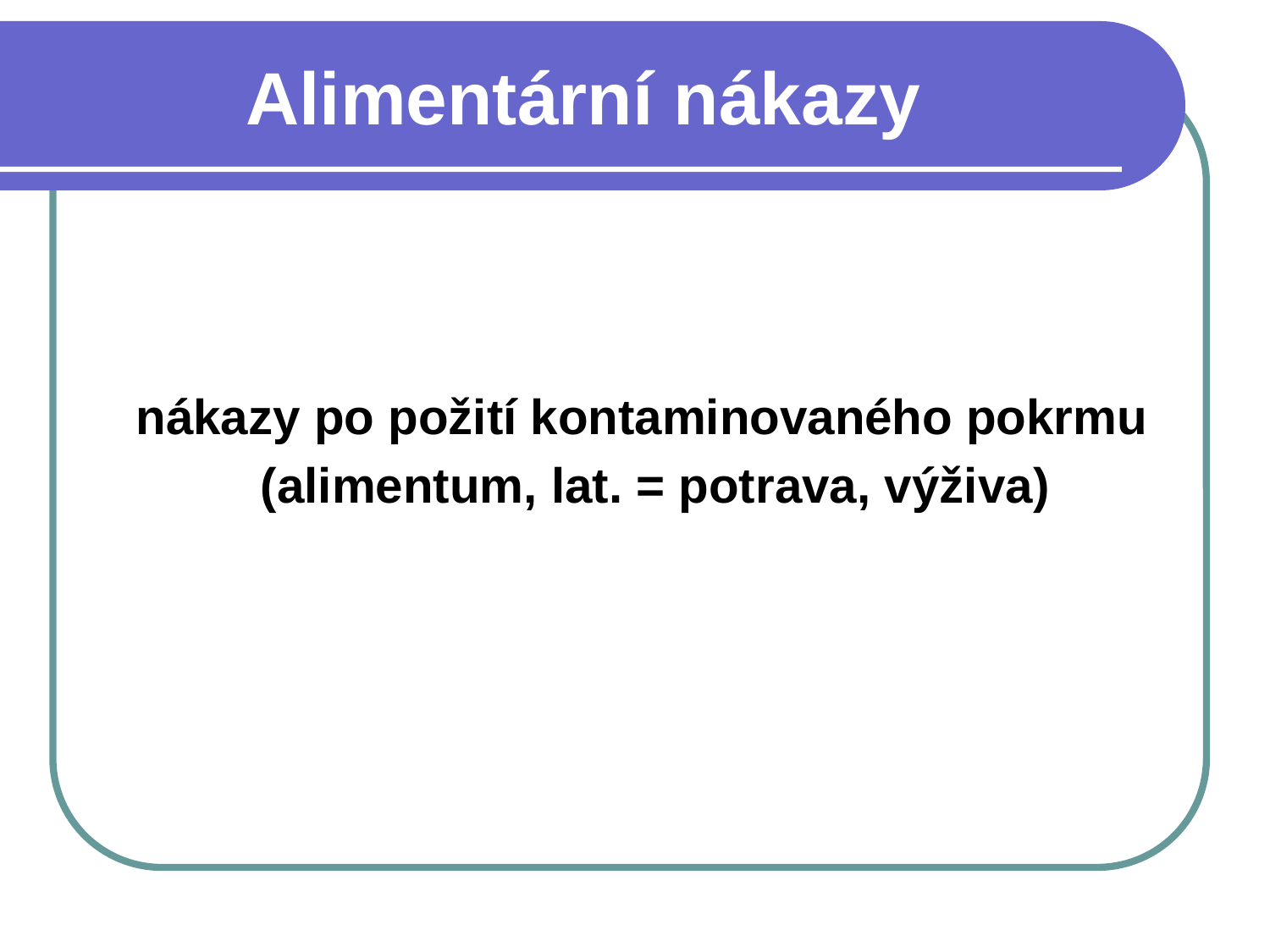

# Alimentární nákazy

 nákazy po požití kontaminovaného pokrmu
   (alimentum, lat. = potrava, výživa)